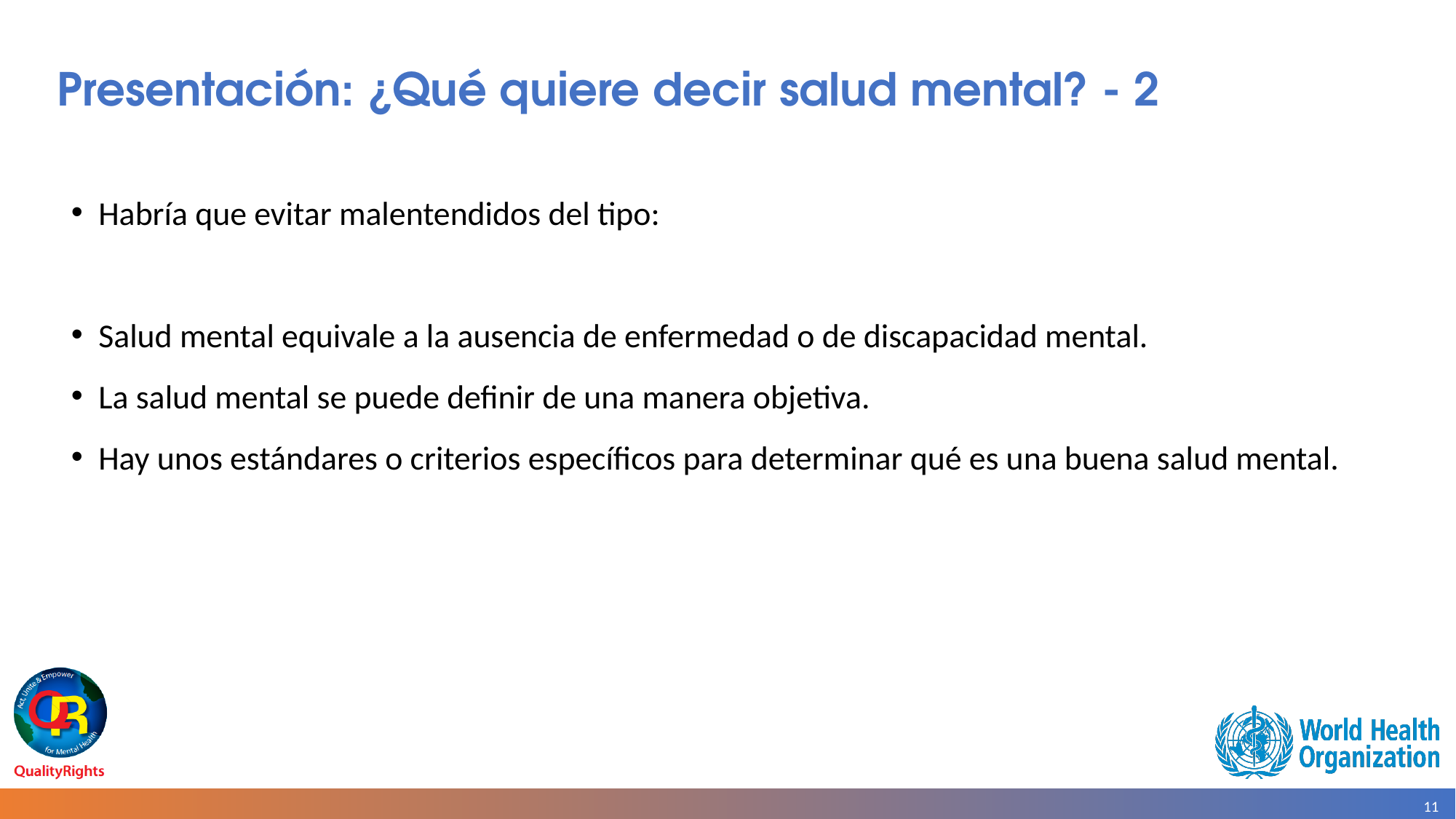

# Presentación: ¿Qué quiere decir salud mental? - 2
Habría que evitar malentendidos del tipo:

Salud mental equivale a la ausencia de enfermedad o de discapacidad mental.
La salud mental se puede definir de una manera objetiva.
Hay unos estándares o criterios específicos para determinar qué es una buena salud mental.